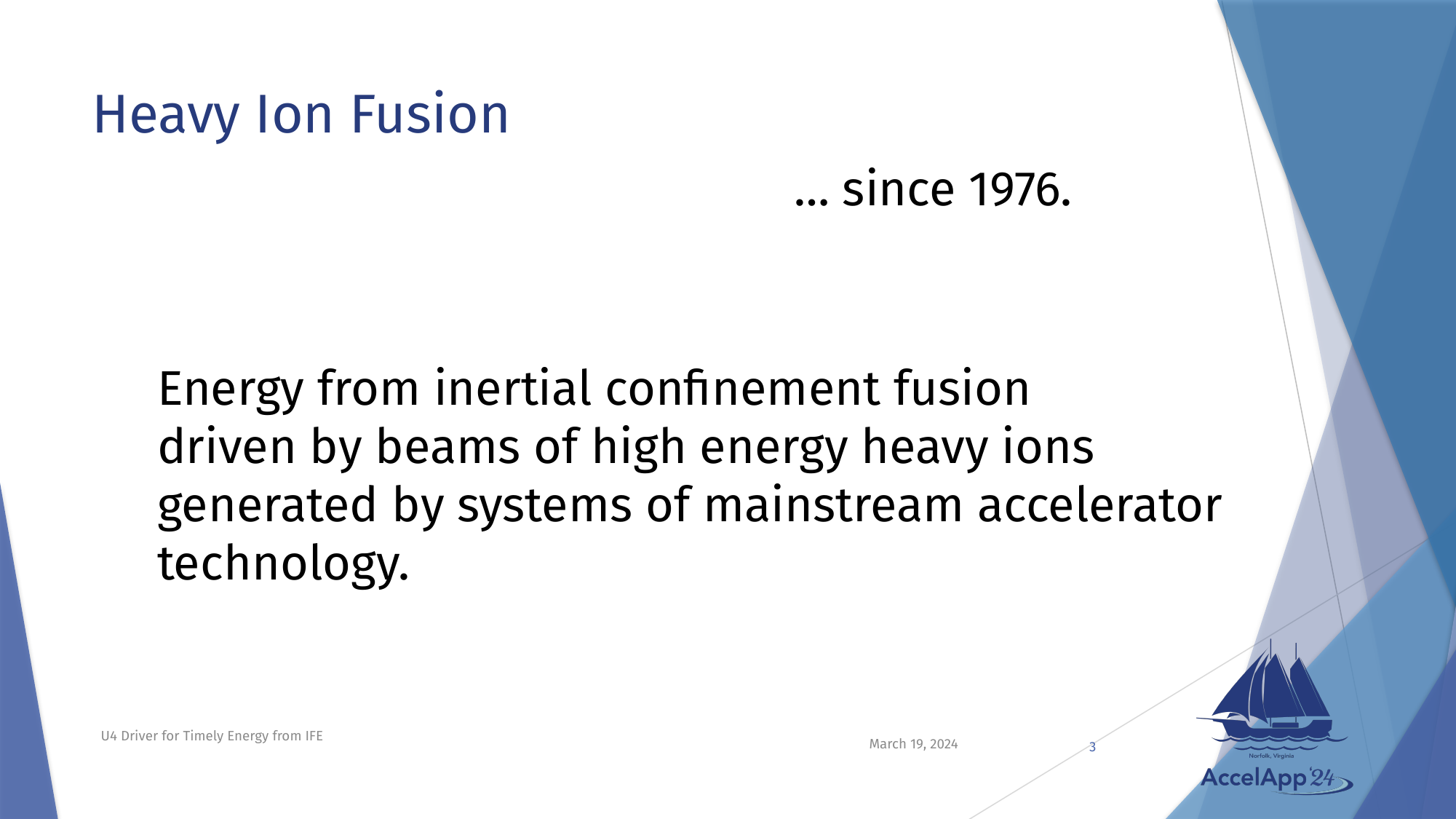

# Heavy Ion Fusion
… since 1976.

Energy from inertial confinement fusion
driven by beams of high energy heavy ions
generated by systems of mainstream accelerator technology.
March 19, 2024
U4 Driver for Timely Energy from IFE
3